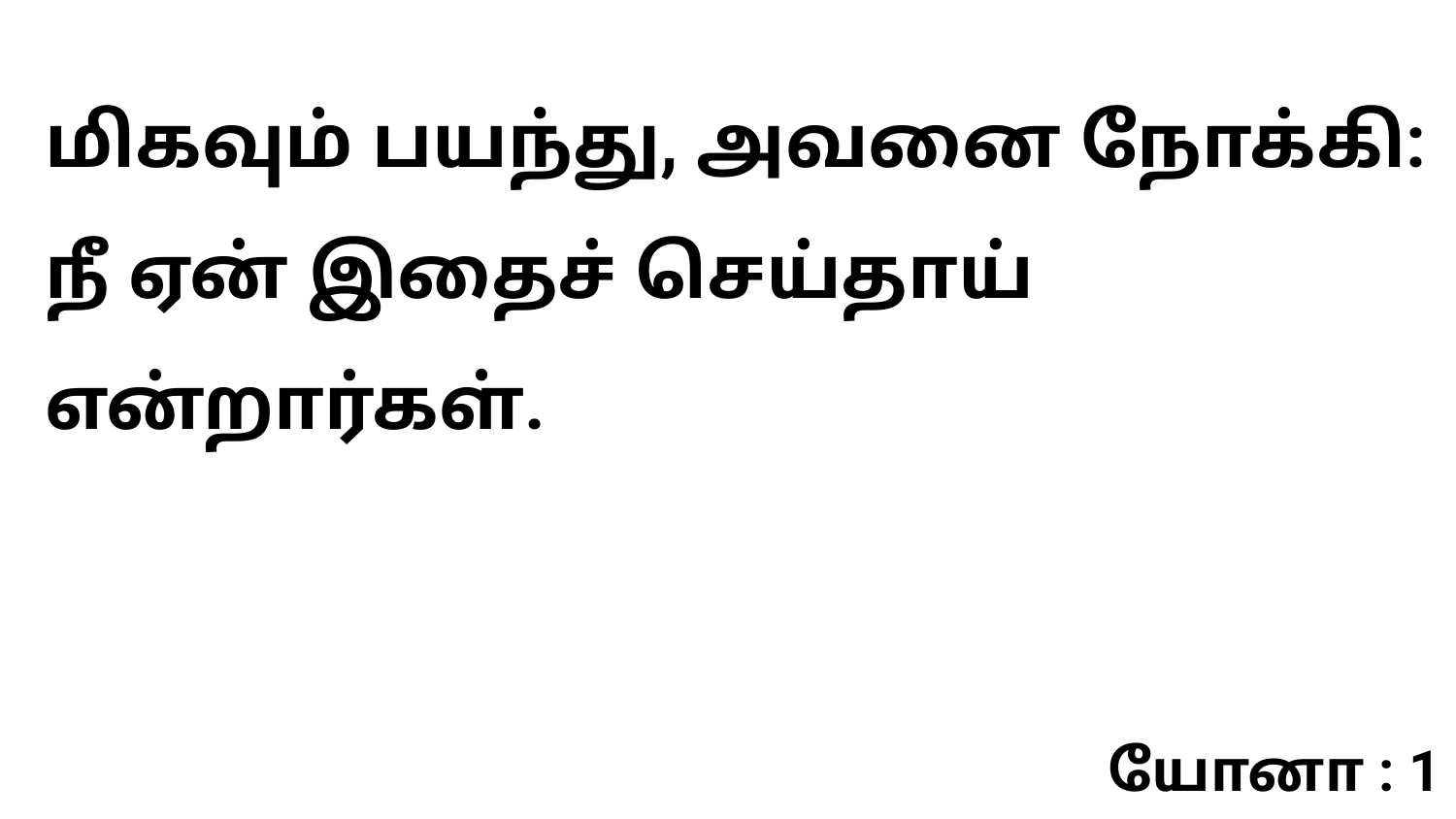

மிகவும் பயந்து, அவனை நோக்கி: நீ ஏன் இதைச் செய்தாய் என்றார்கள்.
யோனா : 1